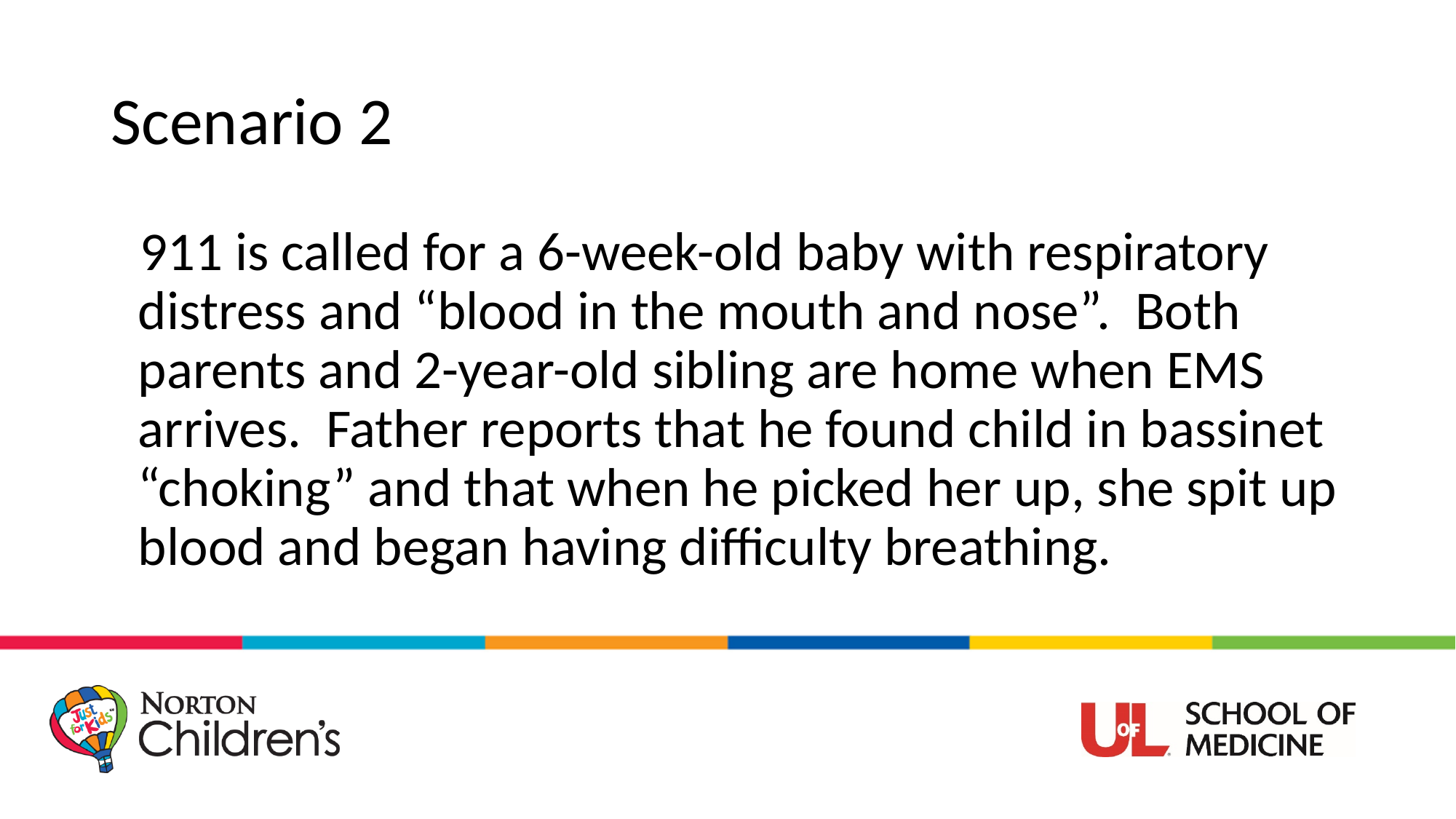

# Scenario 2
   911 is called for a 6-week-old baby with respiratory distress and “blood in the mouth and nose”.  Both parents and 2-year-old sibling are home when EMS arrives.  Father reports that he found child in bassinet “choking” and that when he picked her up, she spit up blood and began having difficulty breathing.